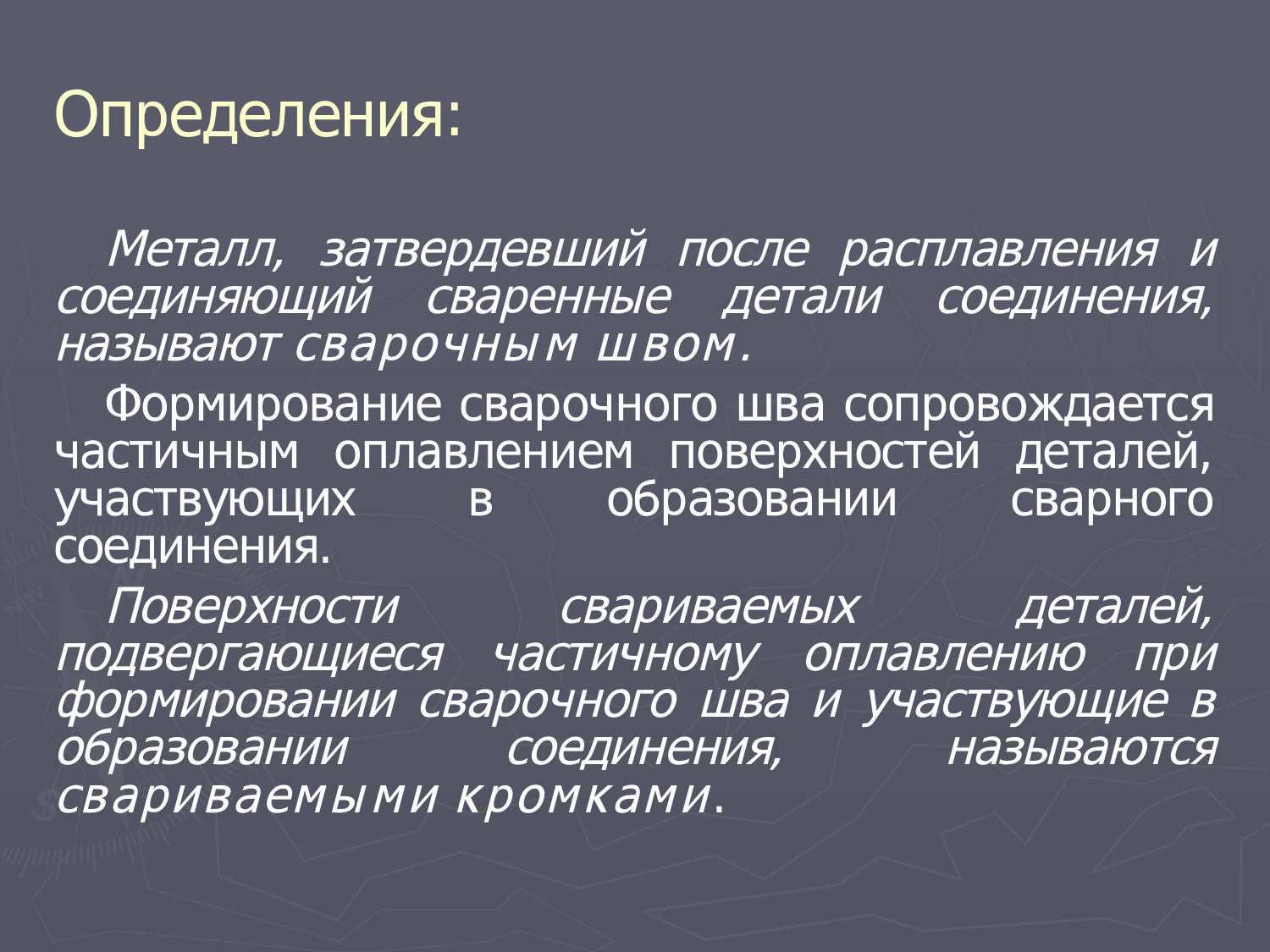

Определения:
Металл, затвердевший после расплавления и соединяющий сваренные детали соединения, называют сварочным швом.
Формирование сварочного шва сопровождается частичным оплавлением поверхностей деталей, участвующих в образовании сварного соединения.
Поверхности свариваемых деталей, подвергающиеся частичному оплавлению при формировании сварочного шва и участвующие в образовании соединения, называются свариваемыми кромками.